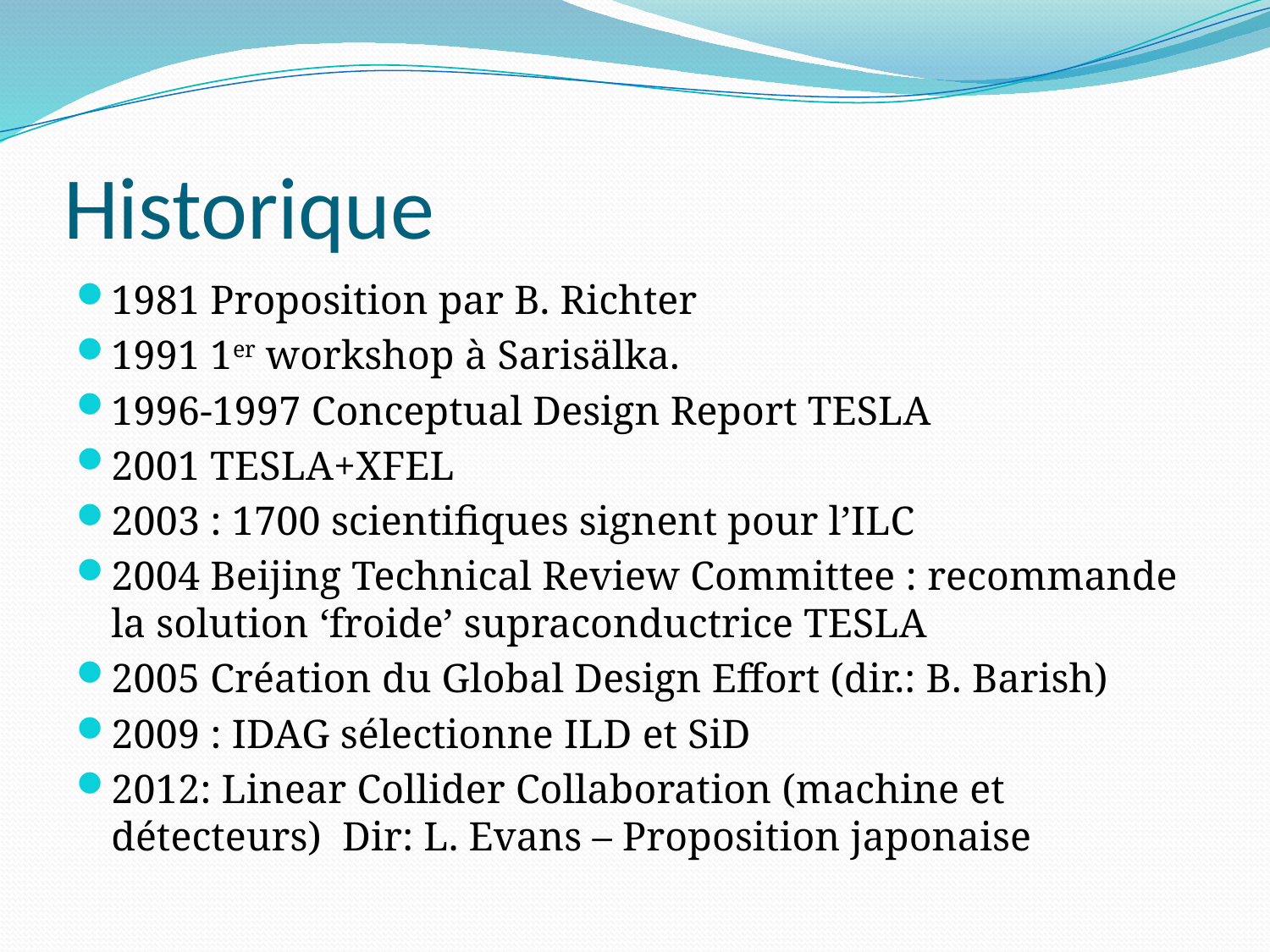

# Historique
1981 Proposition par B. Richter
1991 1er workshop à Sarisälka.
1996-1997 Conceptual Design Report TESLA
2001 TESLA+XFEL
2003 : 1700 scientifiques signent pour l’ILC
2004 Beijing Technical Review Committee : recommande la solution ‘froide’ supraconductrice TESLA
2005 Création du Global Design Effort (dir.: B. Barish)
2009 : IDAG sélectionne ILD et SiD
2012: Linear Collider Collaboration (machine et détecteurs)  Dir: L. Evans – Proposition japonaise